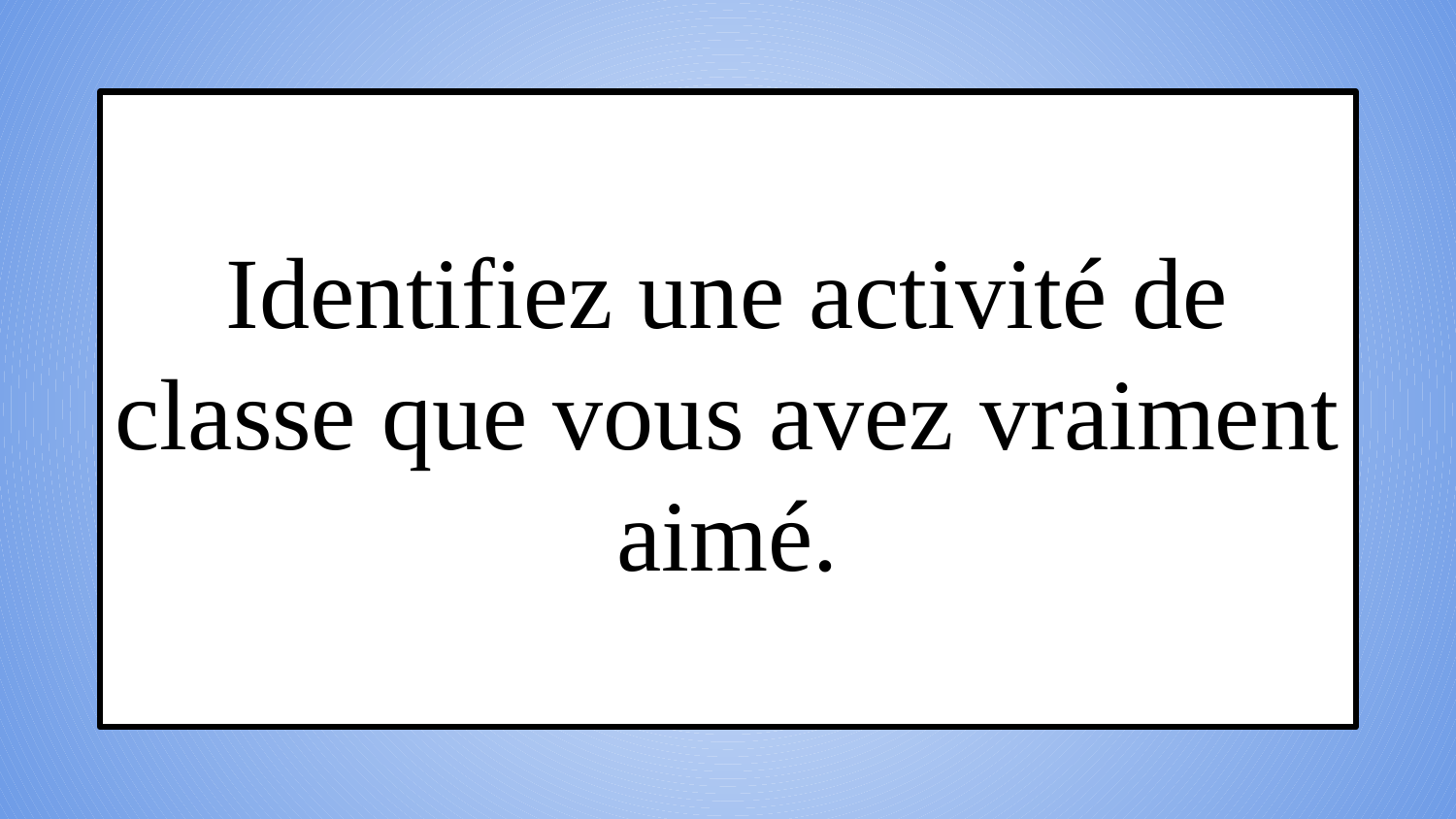

Identifiez une activité de classe que vous avez vraiment aimé.